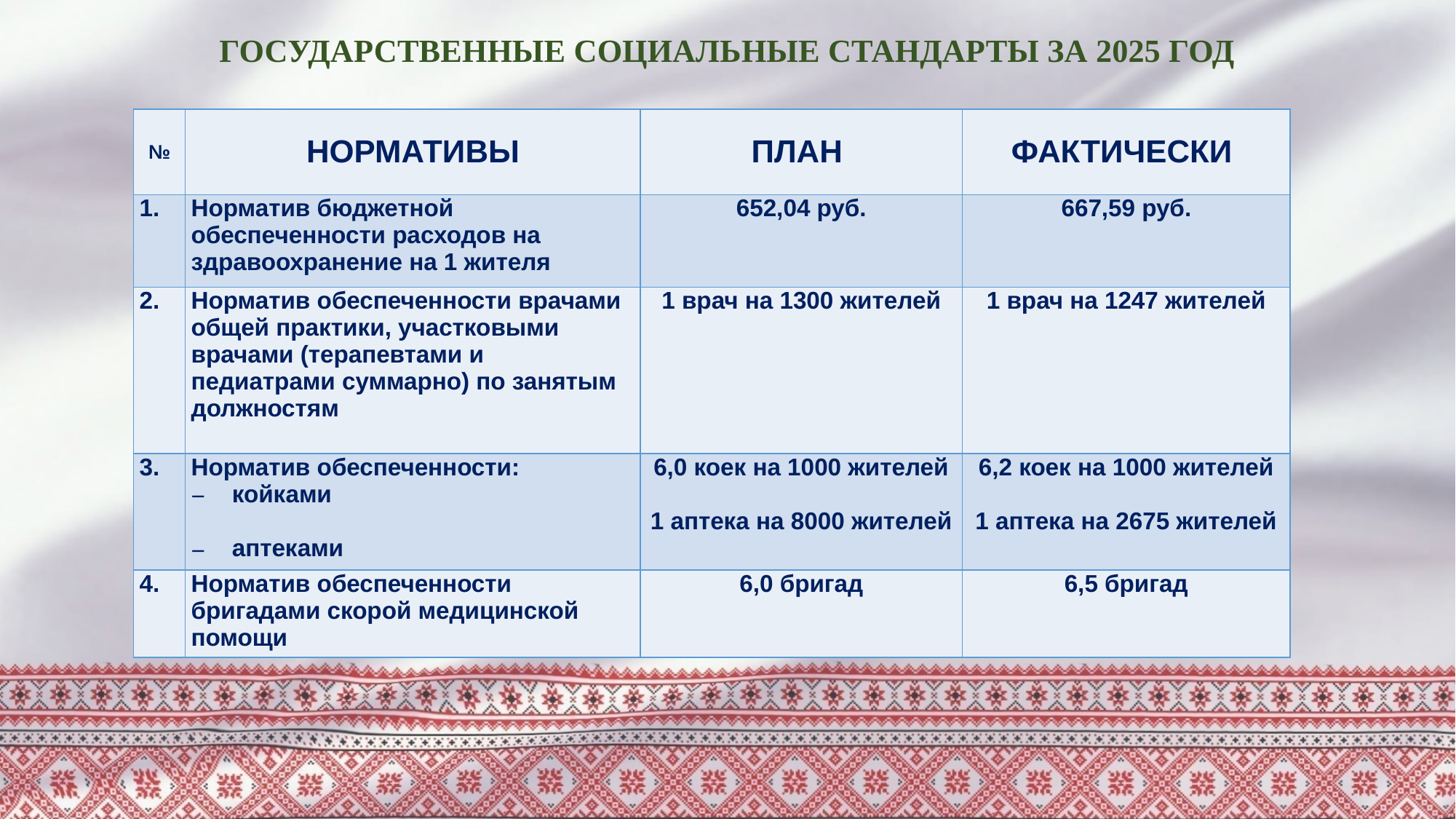

ГОСУДАРСТВЕННЫЕ СОЦИАЛЬНЫЕ СТАНДАРТЫ ЗА 2025 ГОД
| № | НОРМАТИВЫ | ПЛАН | ФАКТИЧЕСКИ |
| --- | --- | --- | --- |
| 1. | Норматив бюджетной обеспеченности расходов на здравоохранение на 1 жителя | 652,04 руб. | 667,59 руб. |
| 2. | Норматив обеспеченности врачами общей практики, участковыми врачами (терапевтами и педиатрами суммарно) по занятым должностям | 1 врач на 1300 жителей | 1 врач на 1247 жителей |
| 3. | Норматив обеспеченности: койками аптеками | 6,0 коек на 1000 жителей 1 аптека на 8000 жителей | 6,2 коек на 1000 жителей 1 аптека на 2675 жителей |
| 4. | Норматив обеспеченности бригадами скорой медицинской помощи | 6,0 бригад | 6,5 бригад |